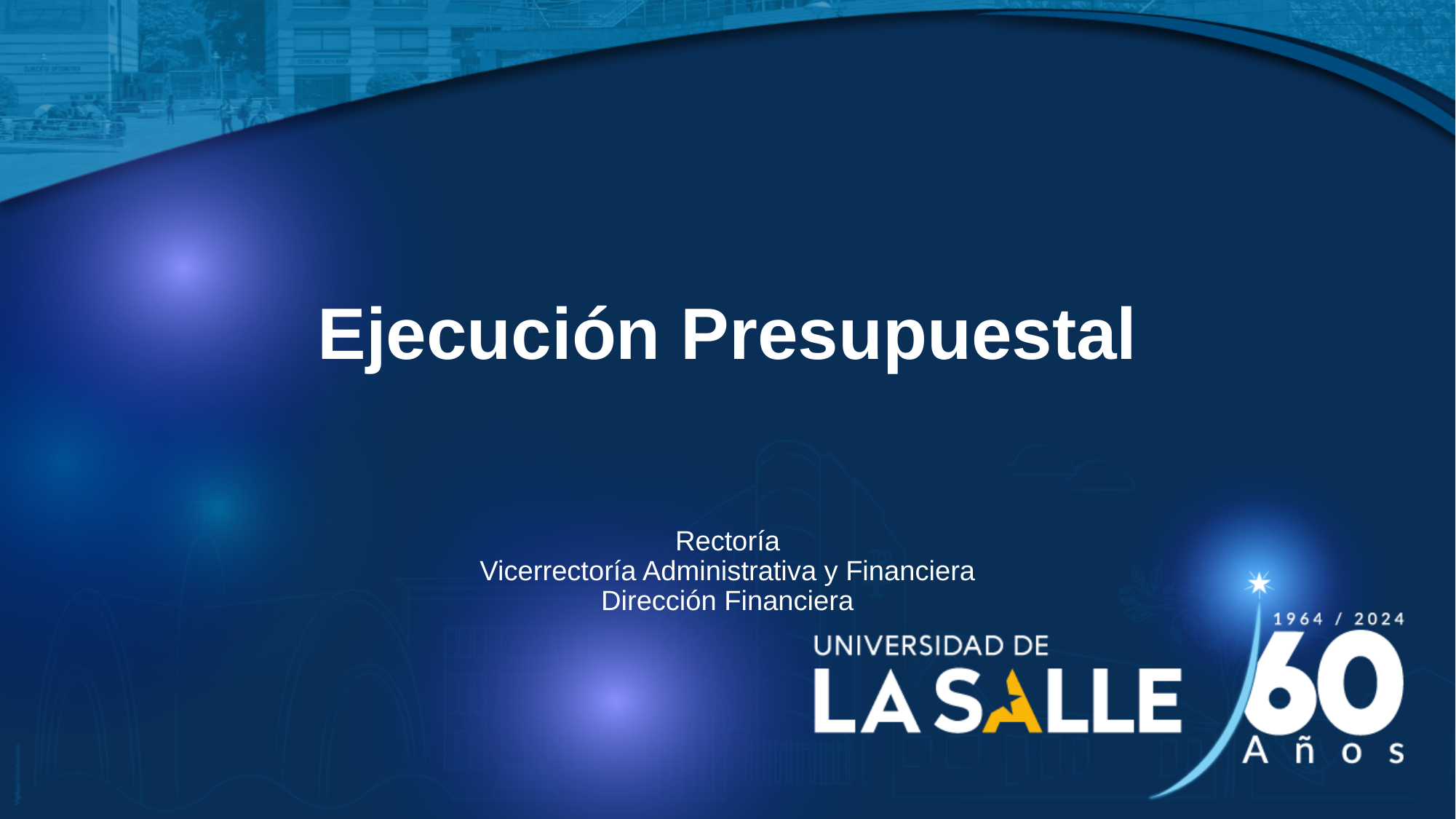

# Ejecución Presupuestal
Rectoría
Vicerrectoría Administrativa y Financiera
Dirección Financiera